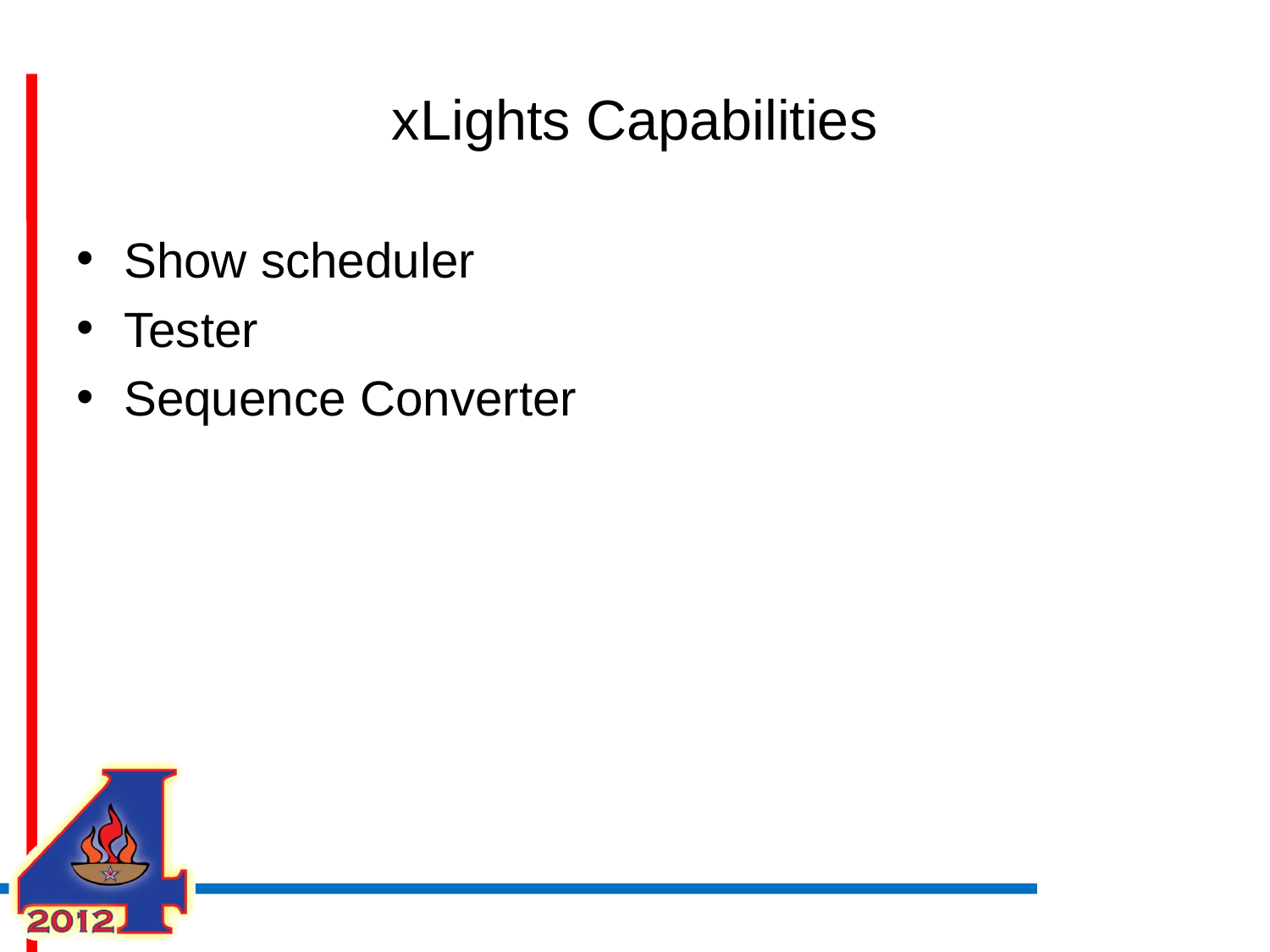

# xLights Capabilities
Show scheduler
Tester
Sequence Converter